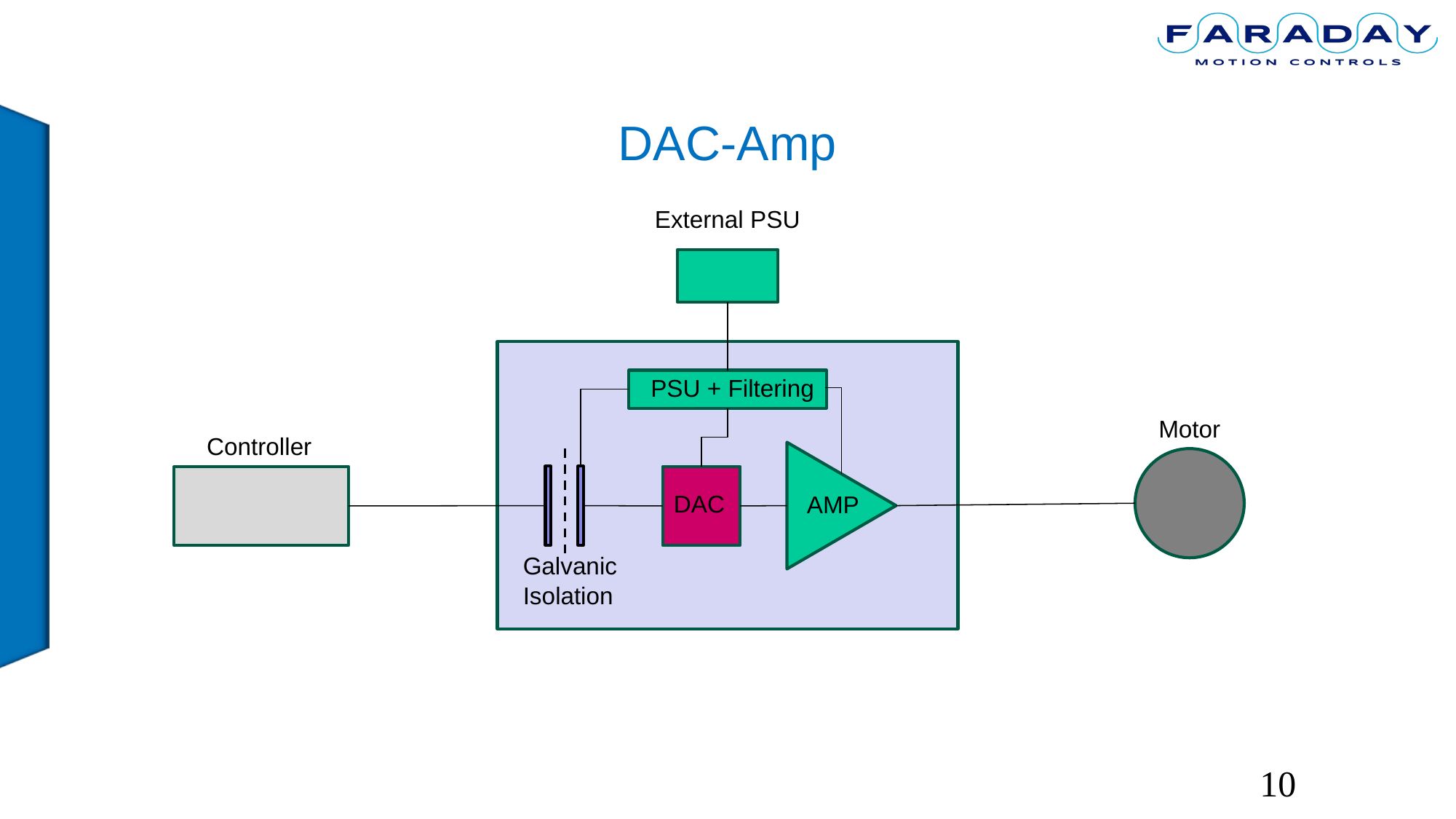

# DAC-Amp
External PSU

PSU + Filtering

Motor
Controller

DAC
AMP
Galvanic
Isolation